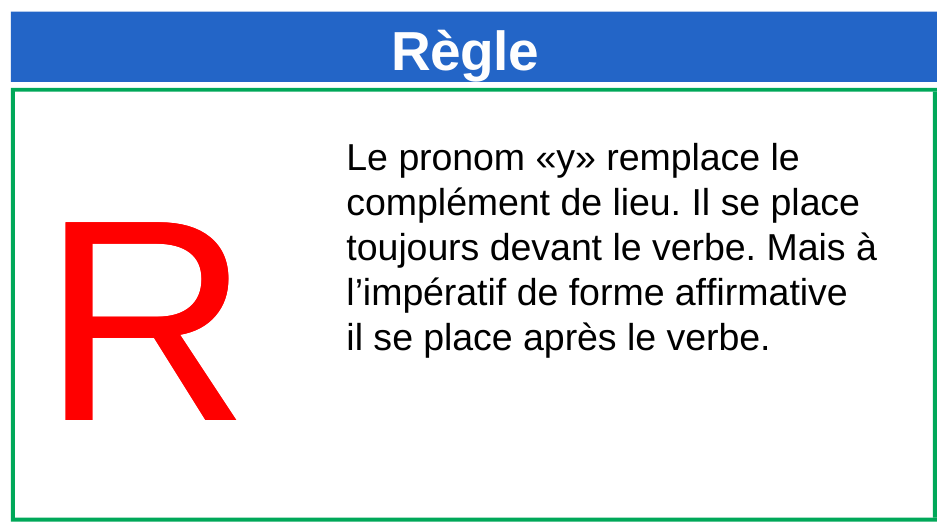

# Règle
R
R
Le pronom «y» remplace le complément de lieu. Il se place toujours devant le verbe. Mais à l’impératif de forme afﬁrmative
il se place après le verbe.